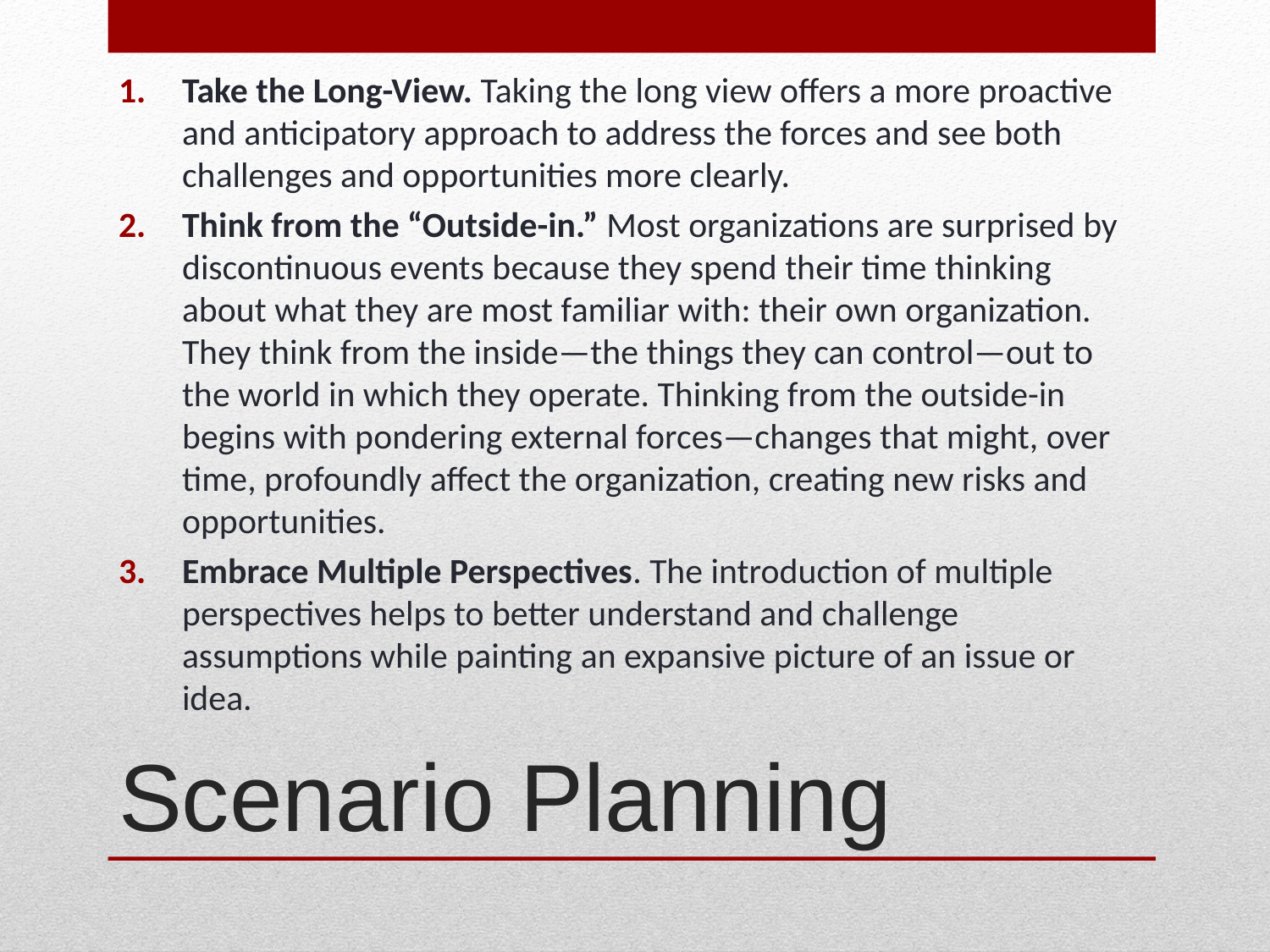

Take the Long-View. Taking the long view offers a more proactive and anticipatory approach to address the forces and see both challenges and opportunities more clearly.
Think from the “Outside-in.” Most organizations are surprised by discontinuous events because they spend their time thinking about what they are most familiar with: their own organization. They think from the inside—the things they can control—out to the world in which they operate. Thinking from the outside-in begins with pondering external forces—changes that might, over time, profoundly affect the organization, creating new risks and opportunities.
Embrace Multiple Perspectives. The introduction of multiple perspectives helps to better understand and challenge assumptions while painting an expansive picture of an issue or idea.
# Scenario Planning